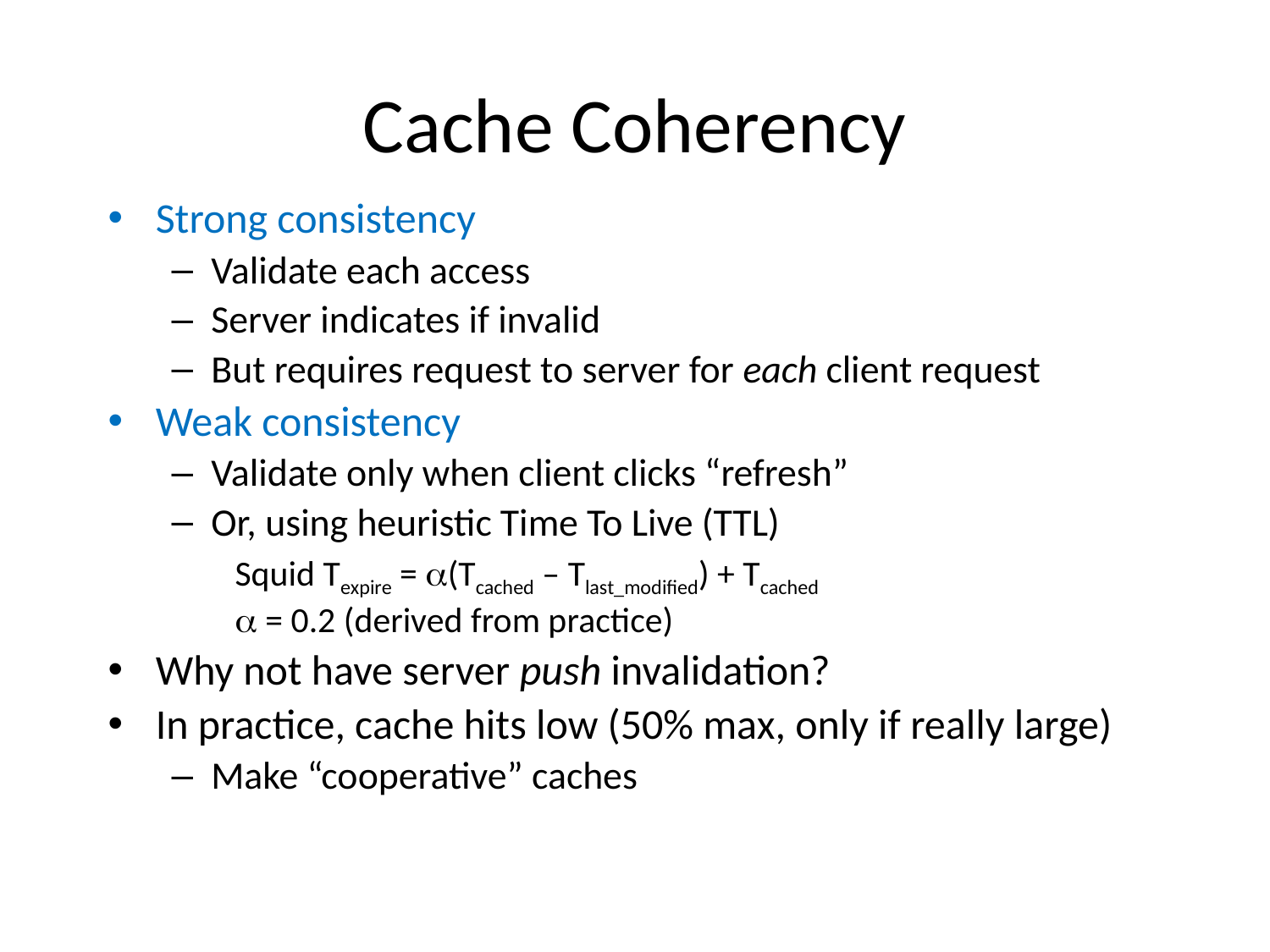

# Cache Coherency
Strong consistency
Validate each access
Server indicates if invalid
But requires request to server for each client request
Weak consistency
Validate only when client clicks “refresh”
Or, using heuristic Time To Live (TTL)
Squid Texpire = α(Tcached – Tlast_modified) + Tcached
α = 0.2 (derived from practice)
Why not have server push invalidation?
In practice, cache hits low (50% max, only if really large)
Make “cooperative” caches